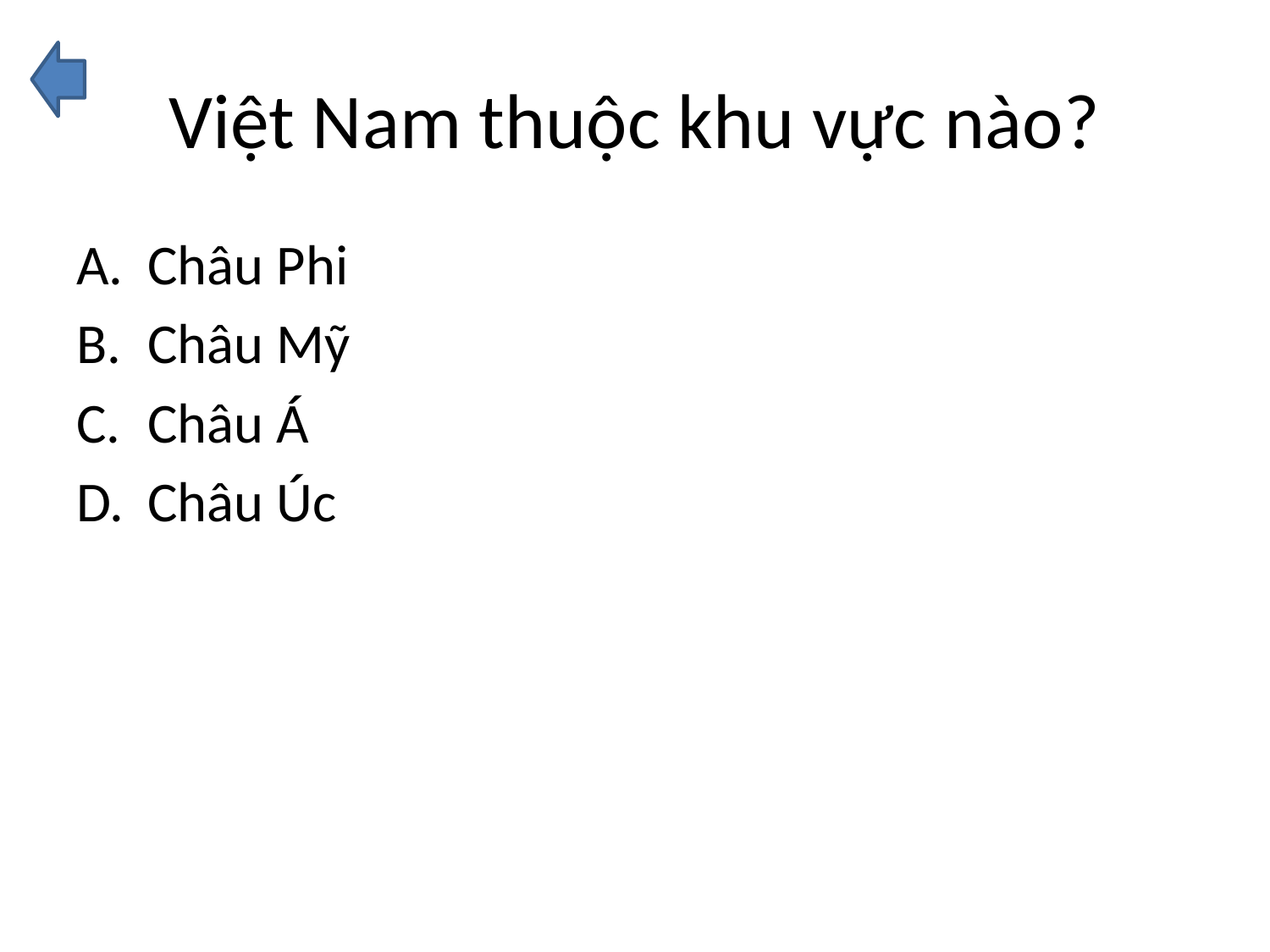

# Việt Nam thuộc khu vực nào?

Châu Phi
Châu Mỹ
Châu Á
Châu Úc